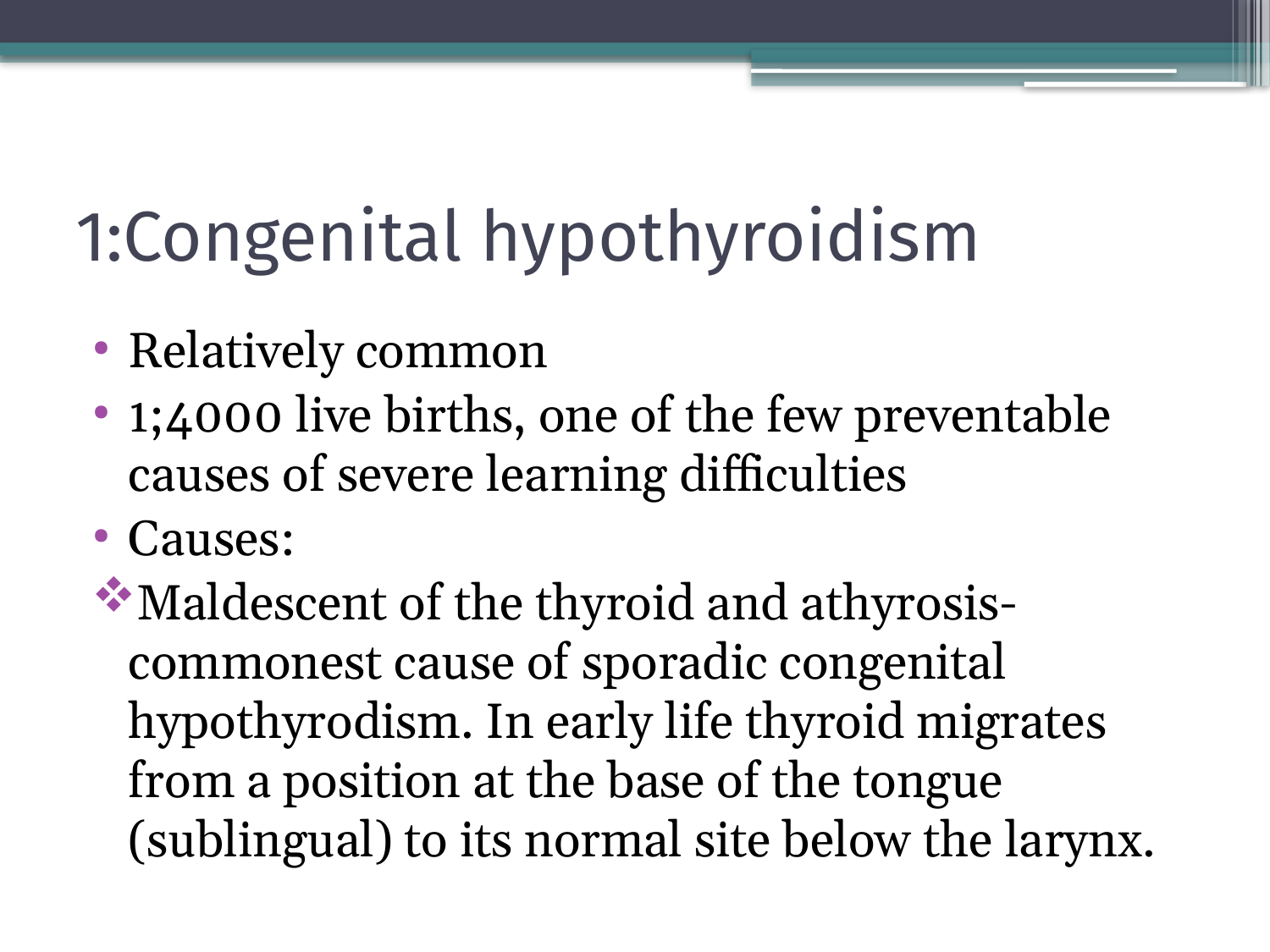

# 1:Congenital hypothyroidism
Relatively common
1;4000 live births, one of the few preventable causes of severe learning difficulties
Causes:
Maldescent of the thyroid and athyrosis- commonest cause of sporadic congenital hypothyrodism. In early life thyroid migrates from a position at the base of the tongue (sublingual) to its normal site below the larynx.